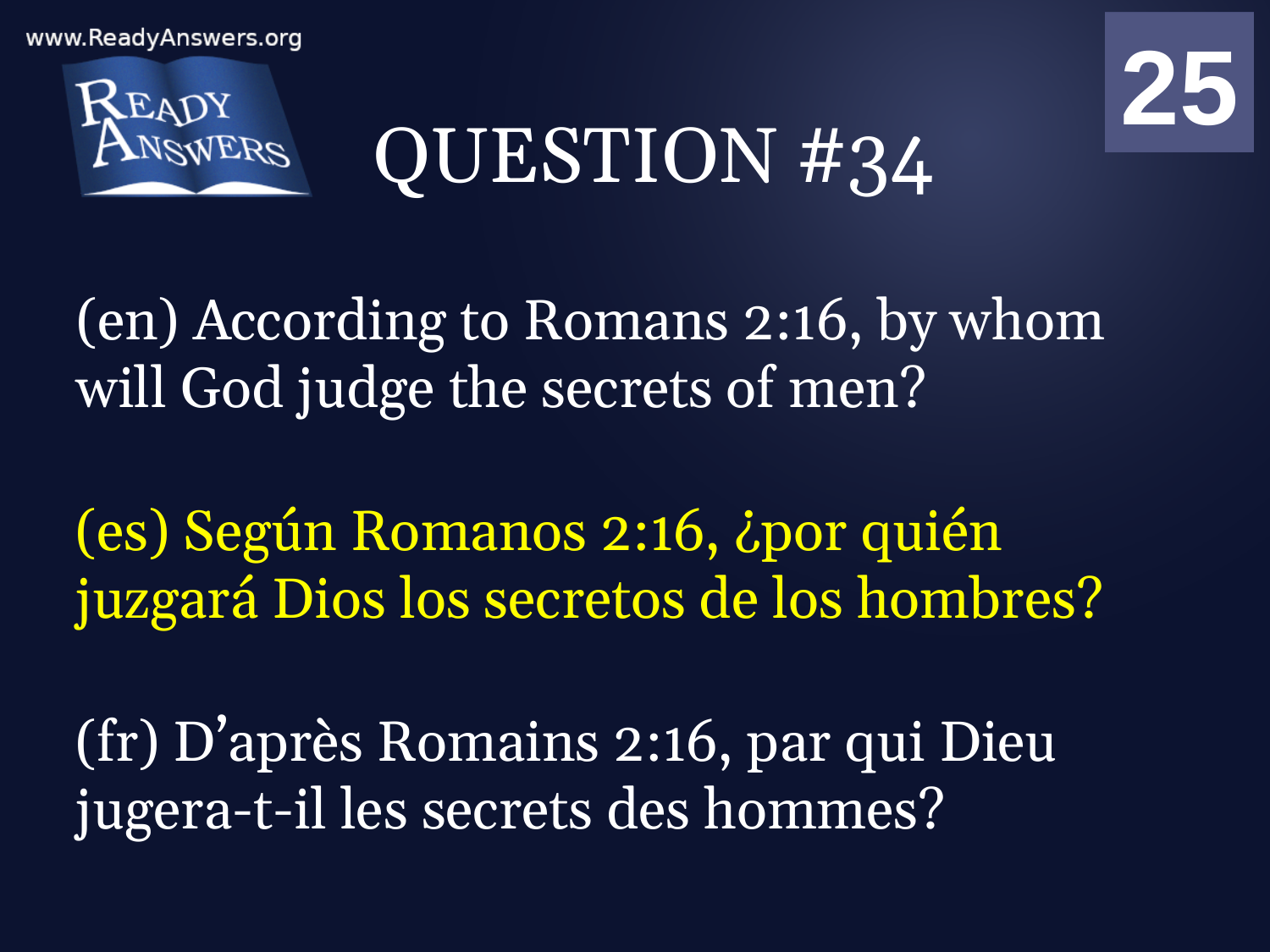

01
02
03
04
05
06
07
08
09
10
11
12
13
14
15
16
17
18
19
20
21
22
23
24
25
00
# QUESTION #34
(en) According to Romans 2:16, by whom will God judge the secrets of men?
(es) Según Romanos 2:16, ¿por quién juzgará Dios los secretos de los hombres?
(fr) D’après Romains 2:16, par qui Dieu jugera-t-il les secrets des hommes?